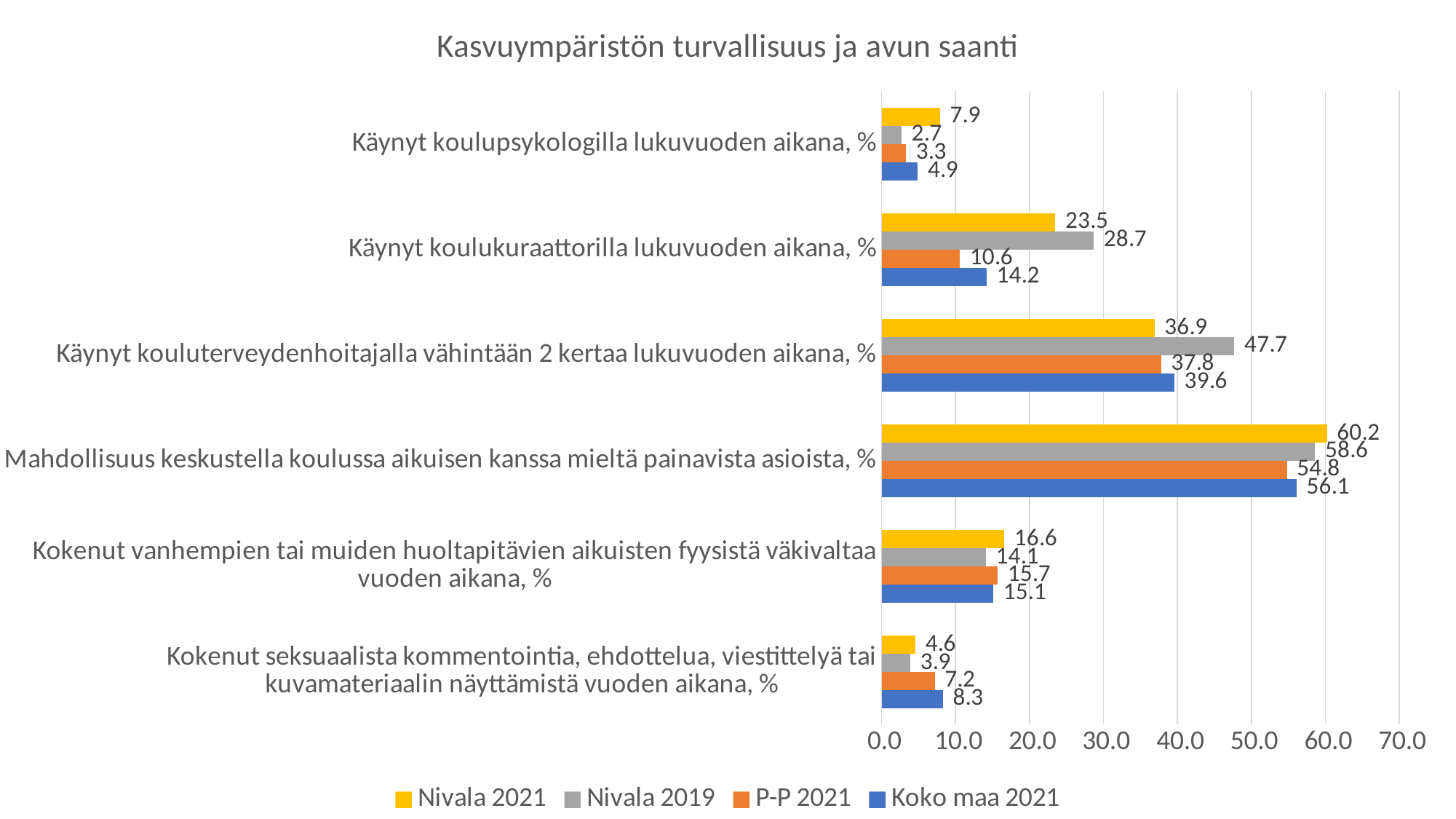

### Chart: Kasvuympäristön turvallisuus ja avun saanti

| Category | Koko maa 2021 | P-P 2021 | Nivala 2019 | Nivala 2021 |
|---|---|---|---|---|
| Kokenut seksuaalista kommentointia, ehdottelua, viestittelyä tai kuvamateriaalin näyttämistä vuoden aikana, % | 8.3 | 7.2 | 3.9 | 4.6 |
| Kokenut vanhempien tai muiden huoltapitävien aikuisten fyysistä väkivaltaa vuoden aikana, % | 15.1 | 15.7 | 14.1 | 16.6 |
| Mahdollisuus keskustella koulussa aikuisen kanssa mieltä painavista asioista, % | 56.1 | 54.8 | 58.6 | 60.2 |
| Käynyt kouluterveydenhoitajalla vähintään 2 kertaa lukuvuoden aikana, % | 39.6 | 37.8 | 47.7 | 36.9 |
| Käynyt koulukuraattorilla lukuvuoden aikana, % | 14.2 | 10.6 | 28.7 | 23.5 |
| Käynyt koulupsykologilla lukuvuoden aikana, % | 4.9 | 3.3 | 2.7 | 7.9 |